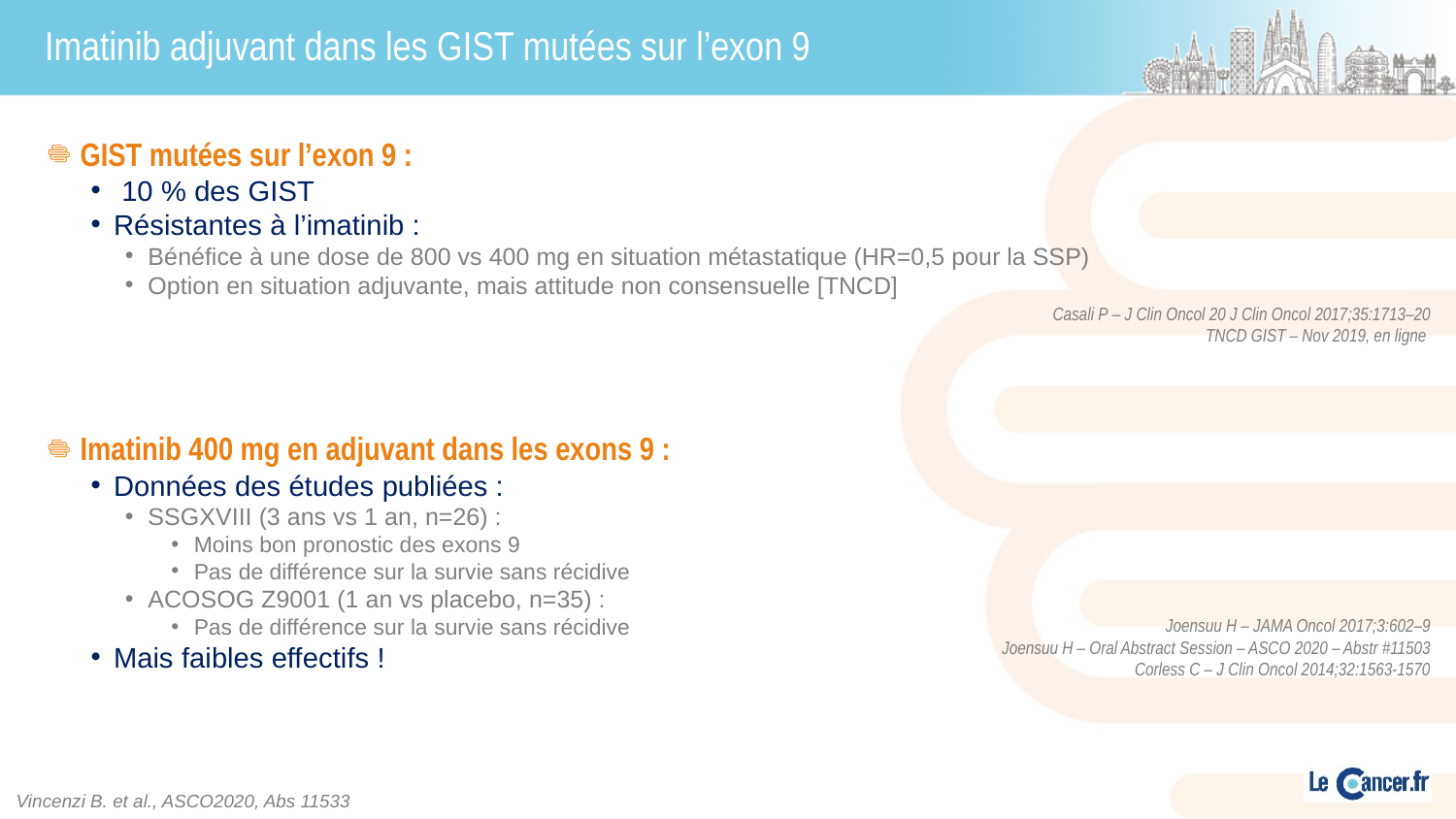

# Imatinib adjuvant dans les GIST mutées sur l’exon 9
 GIST mutées sur l’exon 9 :
 10 % des GIST
Résistantes à l’imatinib :
Bénéfice à une dose de 800 vs 400 mg en situation métastatique (HR=0,5 pour la SSP)
Option en situation adjuvante, mais attitude non consensuelle [TNCD]

 Imatinib 400 mg en adjuvant dans les exons 9 :
Données des études publiées :
SSGXVIII (3 ans vs 1 an, n=26) :
Moins bon pronostic des exons 9
Pas de différence sur la survie sans récidive
ACOSOG Z9001 (1 an vs placebo, n=35) :
Pas de différence sur la survie sans récidive
Mais faibles effectifs !
Casali P – J Clin Oncol 20 J Clin Oncol 2017;35:1713–20
TNCD GIST – Nov 2019, en ligne
Joensuu H – JAMA Oncol 2017;3:602–9
Joensuu H – Oral Abstract Session – ASCO 2020 – Abstr #11503
Corless C – J Clin Oncol 2014;32:1563-1570
Vincenzi B. et al., ASCO2020, Abs 11533